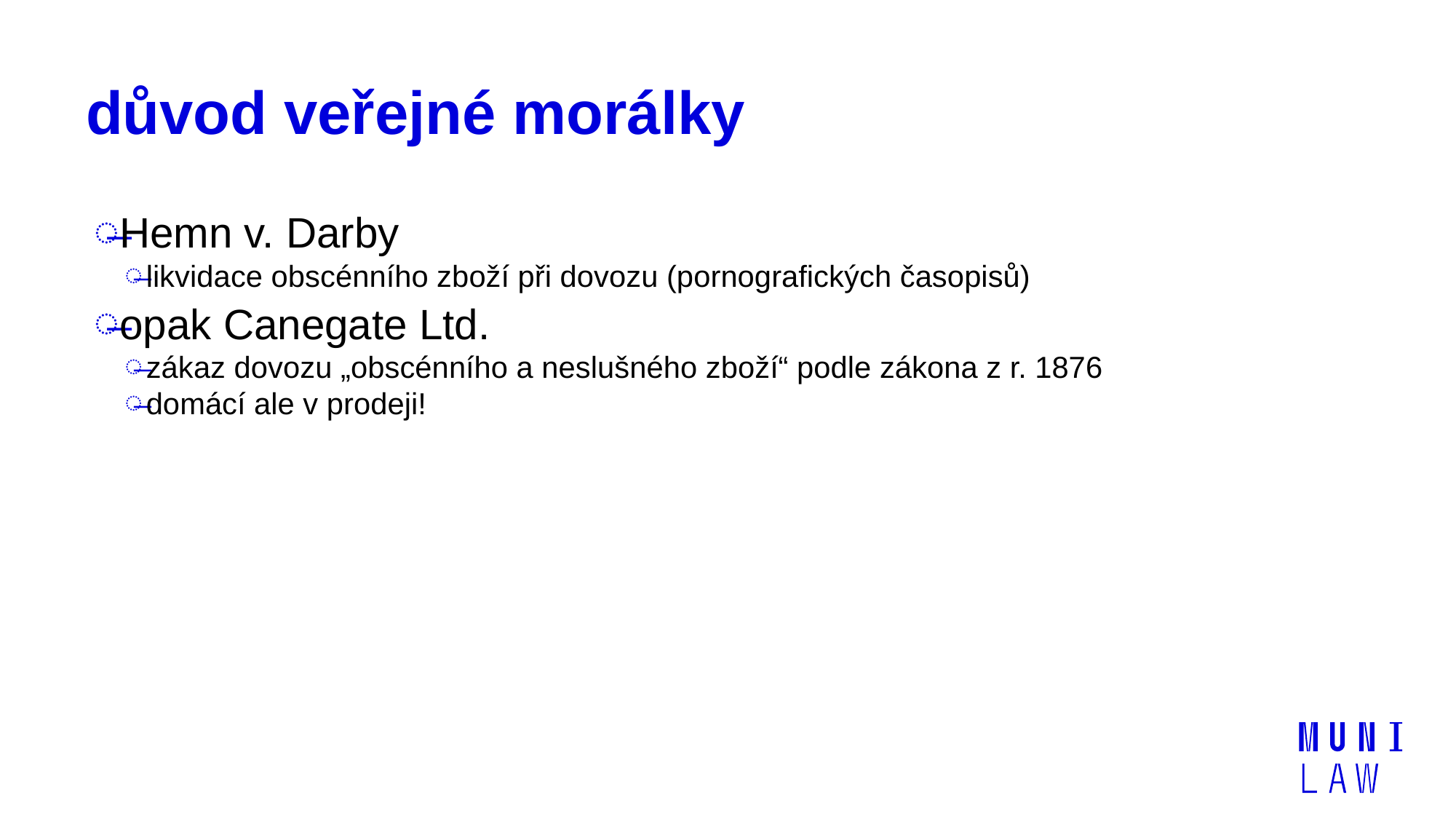

# důvod veřejné morálky
Hemn v. Darby
likvidace obscénního zboží při dovozu (pornografických časopisů)
opak Canegate Ltd.
zákaz dovozu „obscénního a neslušného zboží“ podle zákona z r. 1876
domácí ale v prodeji!